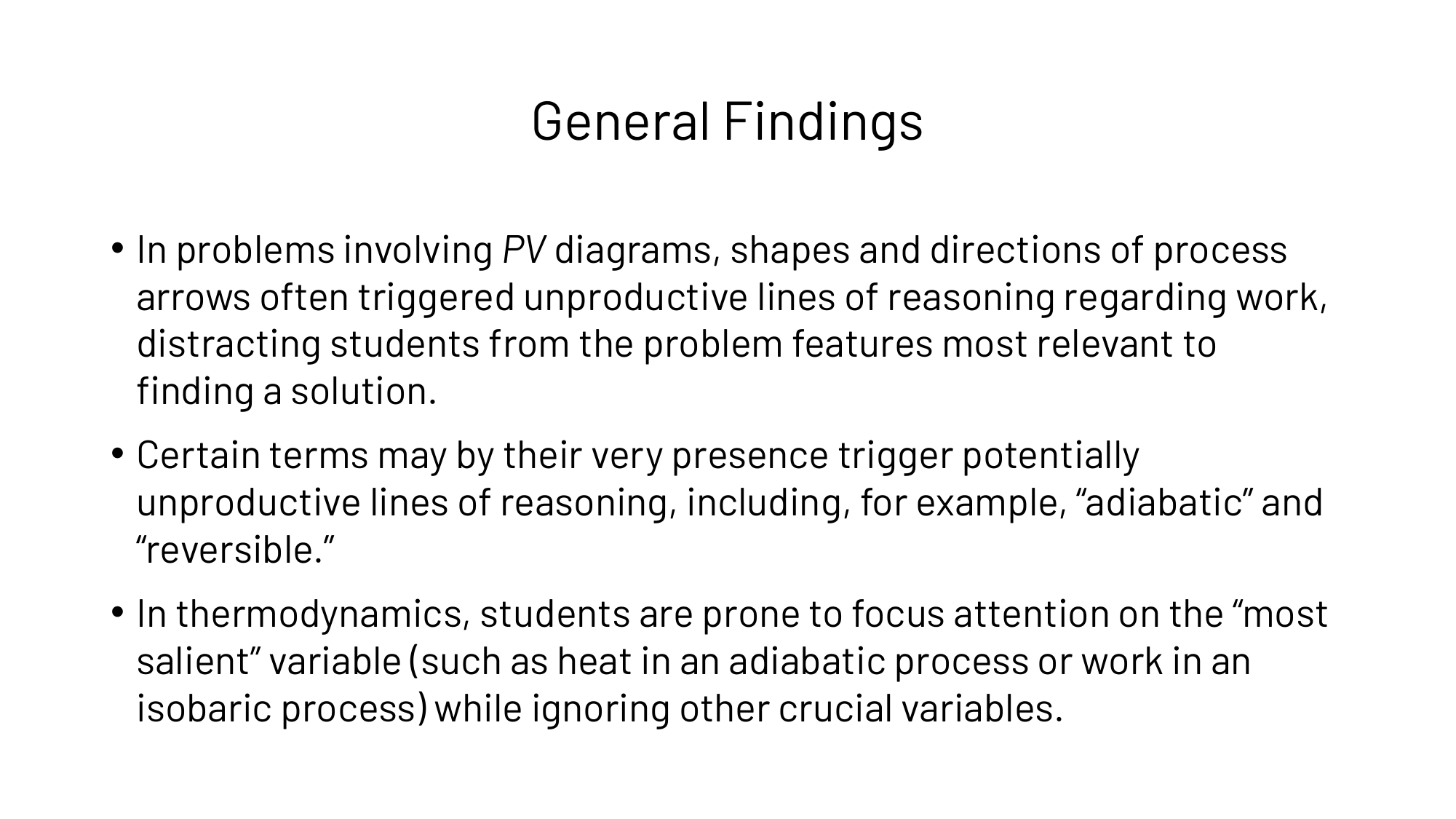

# General Findings
In problems involving PV diagrams, shapes and directions of process arrows often triggered unproductive lines of reasoning regarding work, distracting students from the problem features most relevant to finding a solution.
Certain terms may by their very presence trigger potentially unproductive lines of reasoning, including, for example, “adiabatic” and “reversible.”
In thermodynamics, students are prone to focus attention on the “most salient” variable (such as heat in an adiabatic process or work in an isobaric process) while ignoring other crucial variables.